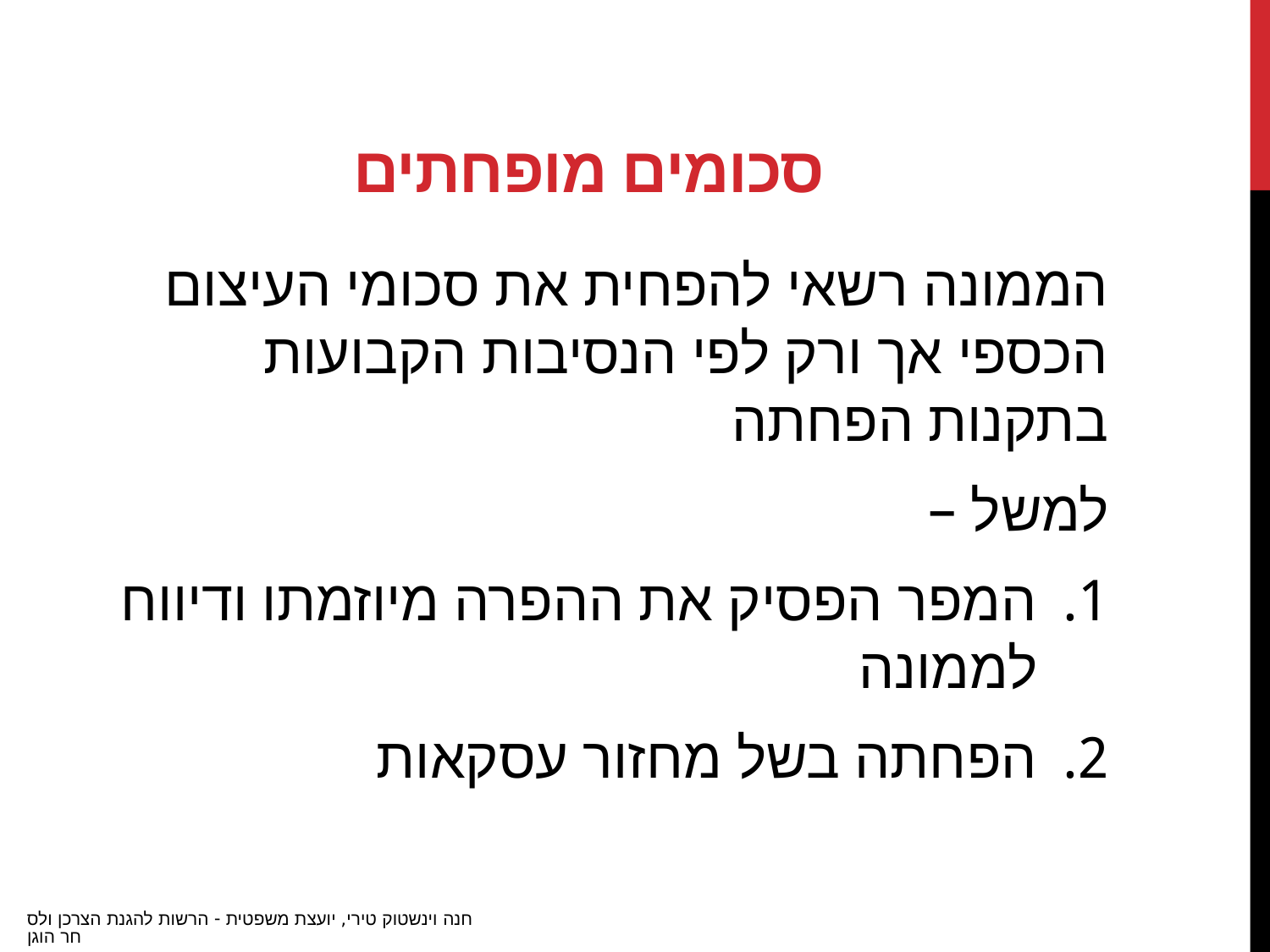

# סכומים מופחתים
הממונה רשאי להפחית את סכומי העיצום הכספי אך ורק לפי הנסיבות הקבועות בתקנות הפחתה
למשל –
המפר הפסיק את ההפרה מיוזמתו ודיווח לממונה
הפחתה בשל מחזור עסקאות
חנה וינשטוק טירי, יועצת משפטית - הרשות להגנת הצרכן ולסחר הוגן